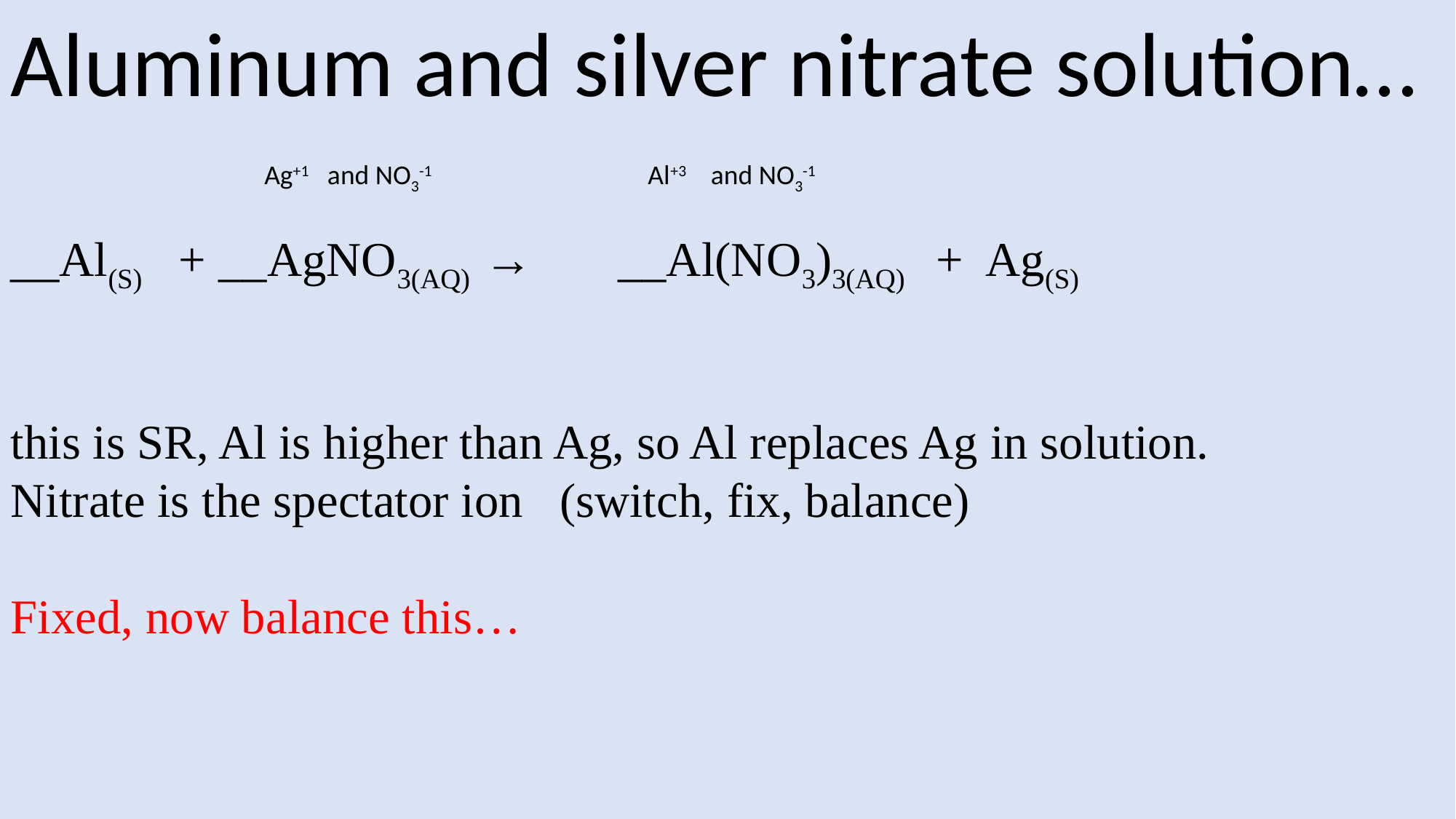

Aluminum and silver nitrate solution…
                                         Ag+1   and NO3-1                                   Al+3    and NO3-1

__Al(S)   + __AgNO3(AQ)  →       __Al(NO3)3(AQ)   +  Ag(S)
this is SR, Al is higher than Ag, so Al replaces Ag in solution.
Nitrate is the spectator ion   (switch, fix, balance)

Fixed, now balance this…